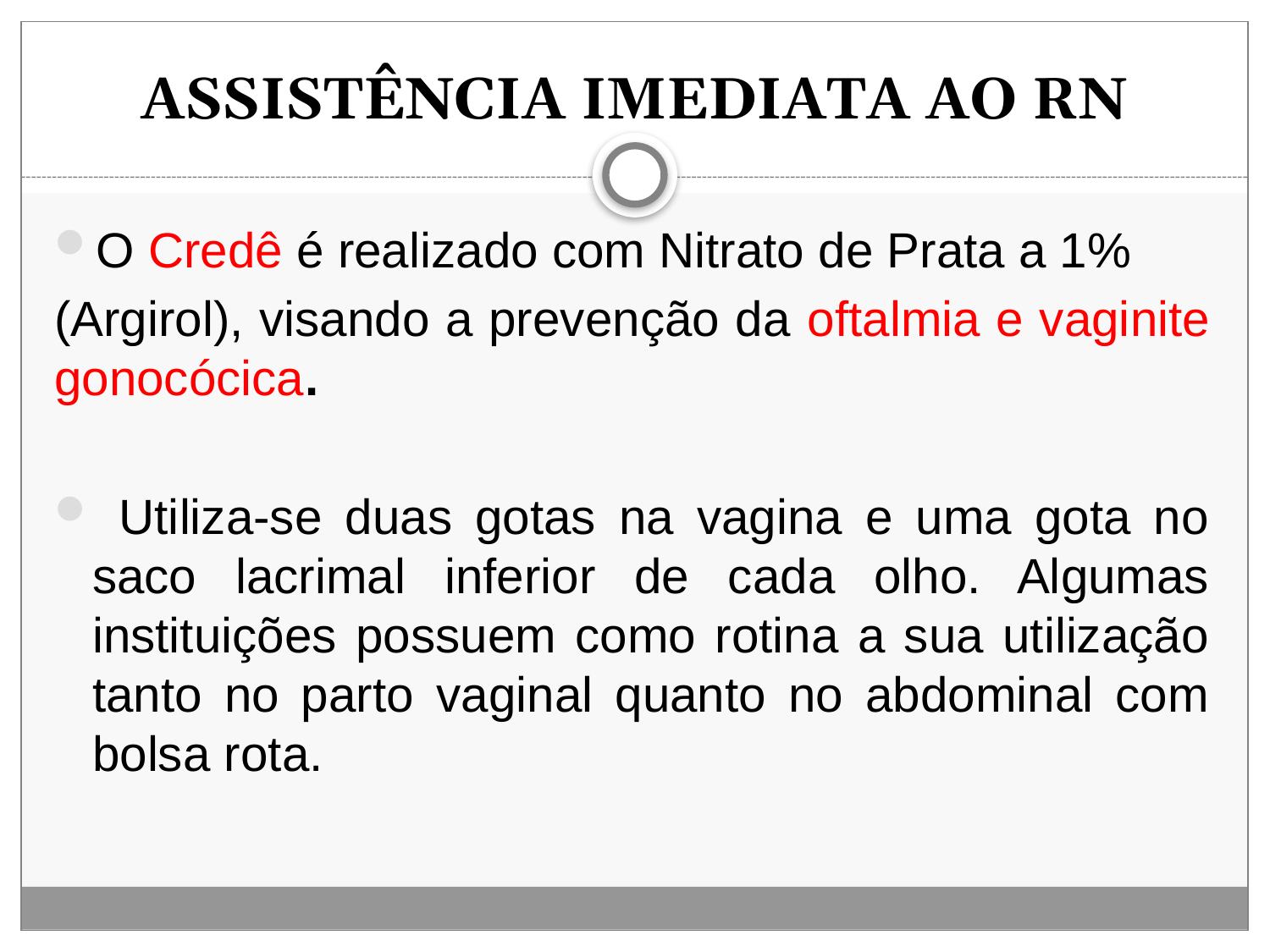

# ASSISTÊNCIA IMEDIATA AO RN
O Credê é realizado com Nitrato de Prata a 1%
(Argirol), visando a prevenção da oftalmia e vaginite gonocócica.

 Utiliza-se duas gotas na vagina e uma gota no saco lacrimal inferior de cada olho. Algumas instituições possuem como rotina a sua utilização tanto no parto vaginal quanto no abdominal com bolsa rota.